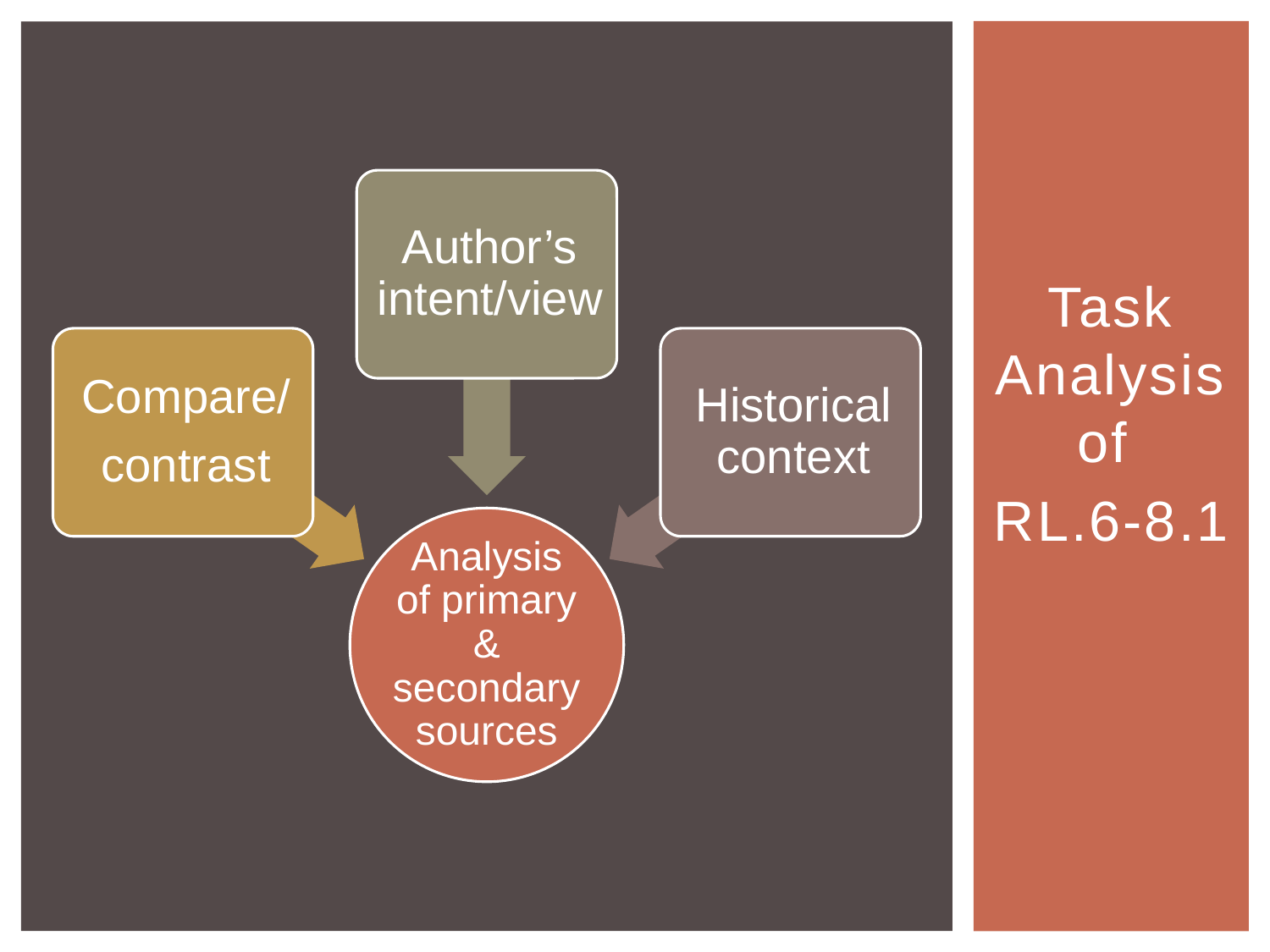

Analysis of primary & secondary sources
Compare/
contrast
Author’s intent/view
Historical context
Task Analysis of
RL.6-8.1